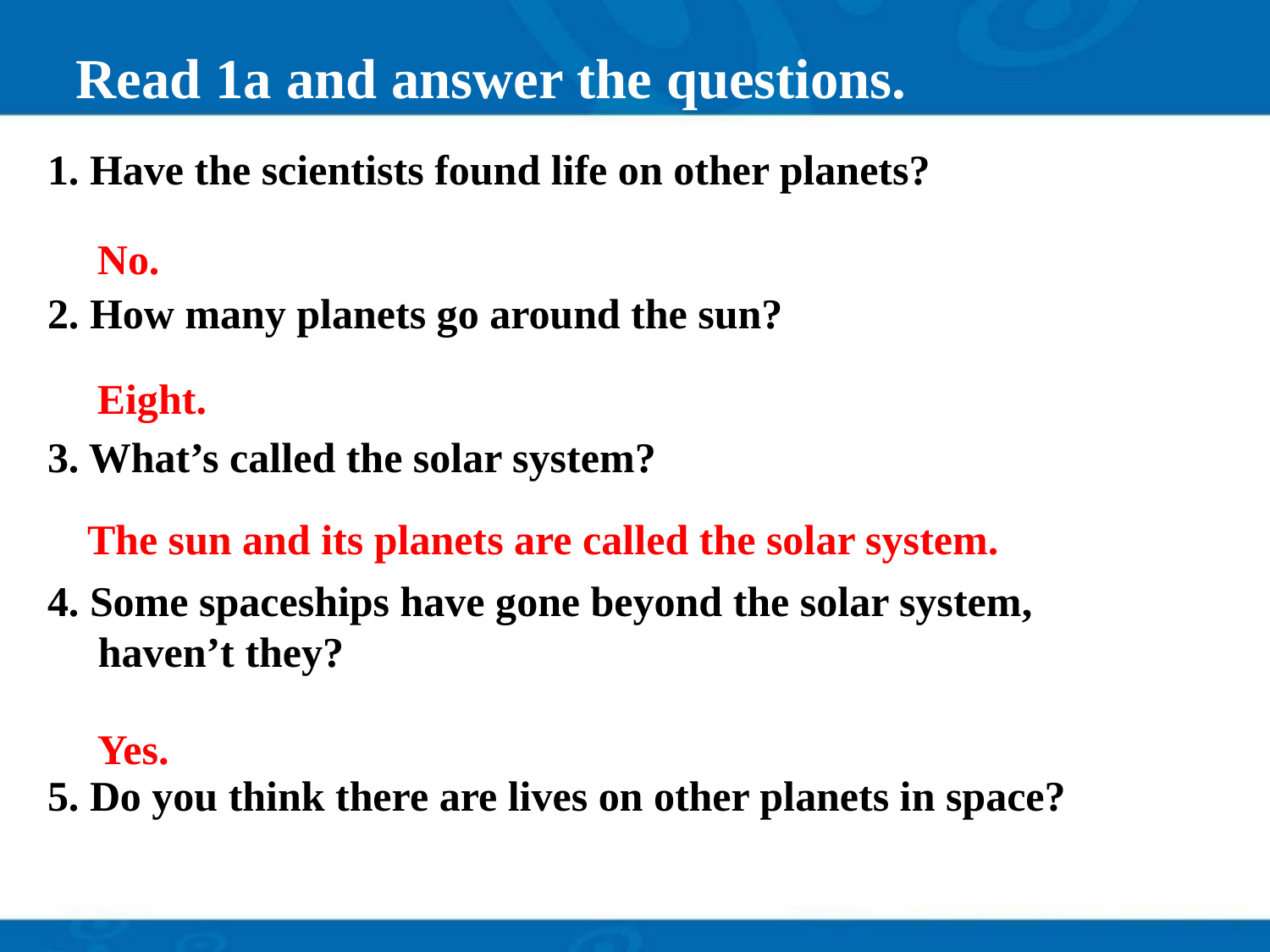

Read 1a and answer the questions.
1. Have the scientists found life on other planets?

2. How many planets go around the sun?

3. What’s called the solar system?

4. Some spaceships have gone beyond the solar system,             haven’t they?

5. Do you think there are lives on other planets in space?

No.
Eight.
The sun and its planets are called the solar system.
Yes.